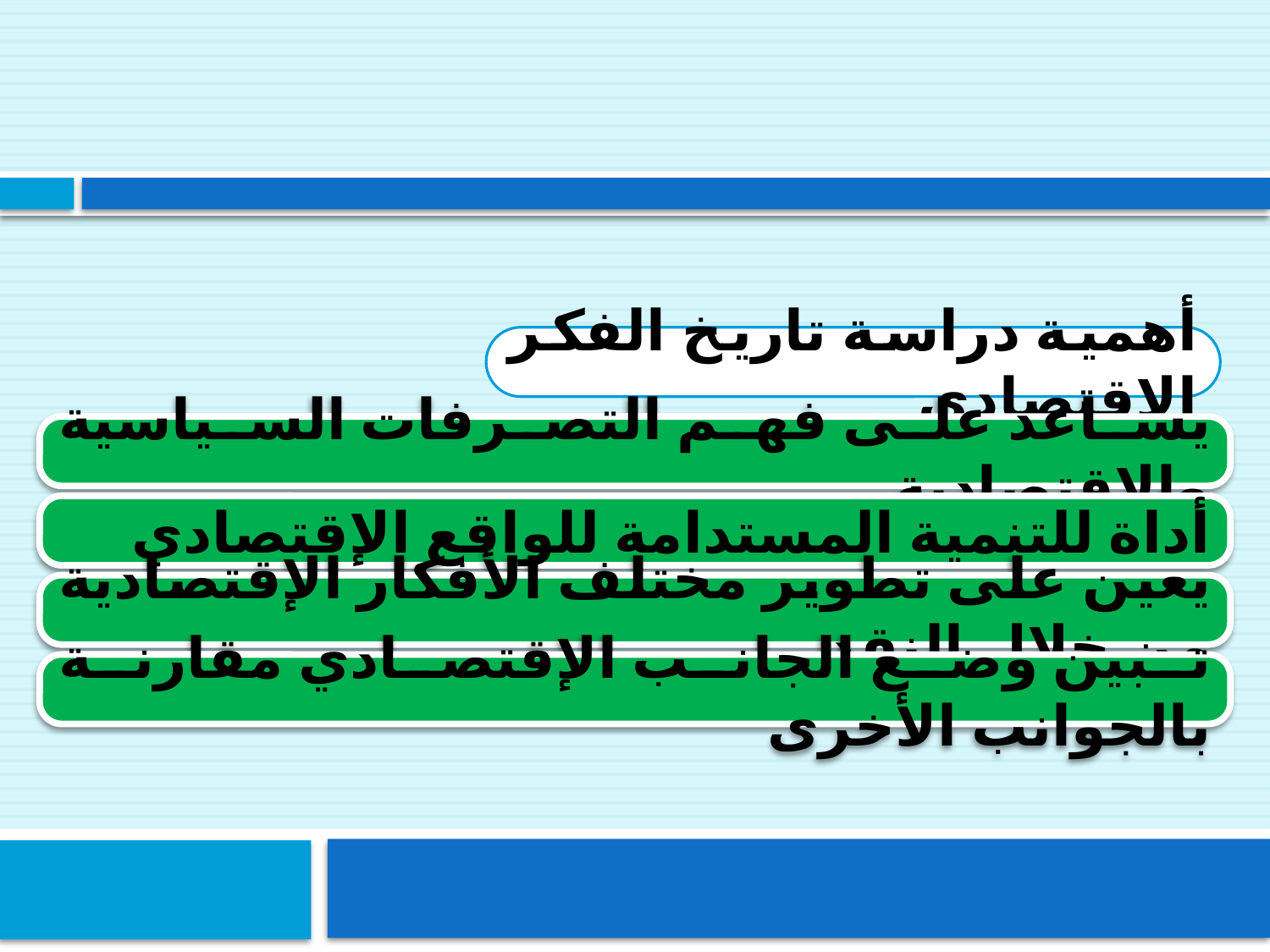

أهمية دراسة تاريخ الفكر الاقتصادي
يساعد على فهم التصرفات السياسية والإقتصادية
أداة للتنمية المستدامة للواقع الإقتصادي
يعين على تطوير مختلف الأفكار الإقتصادية من خلال النقد
تبين وضع الجانب الإقتصادي مقارنة بالجوانب الأخرى